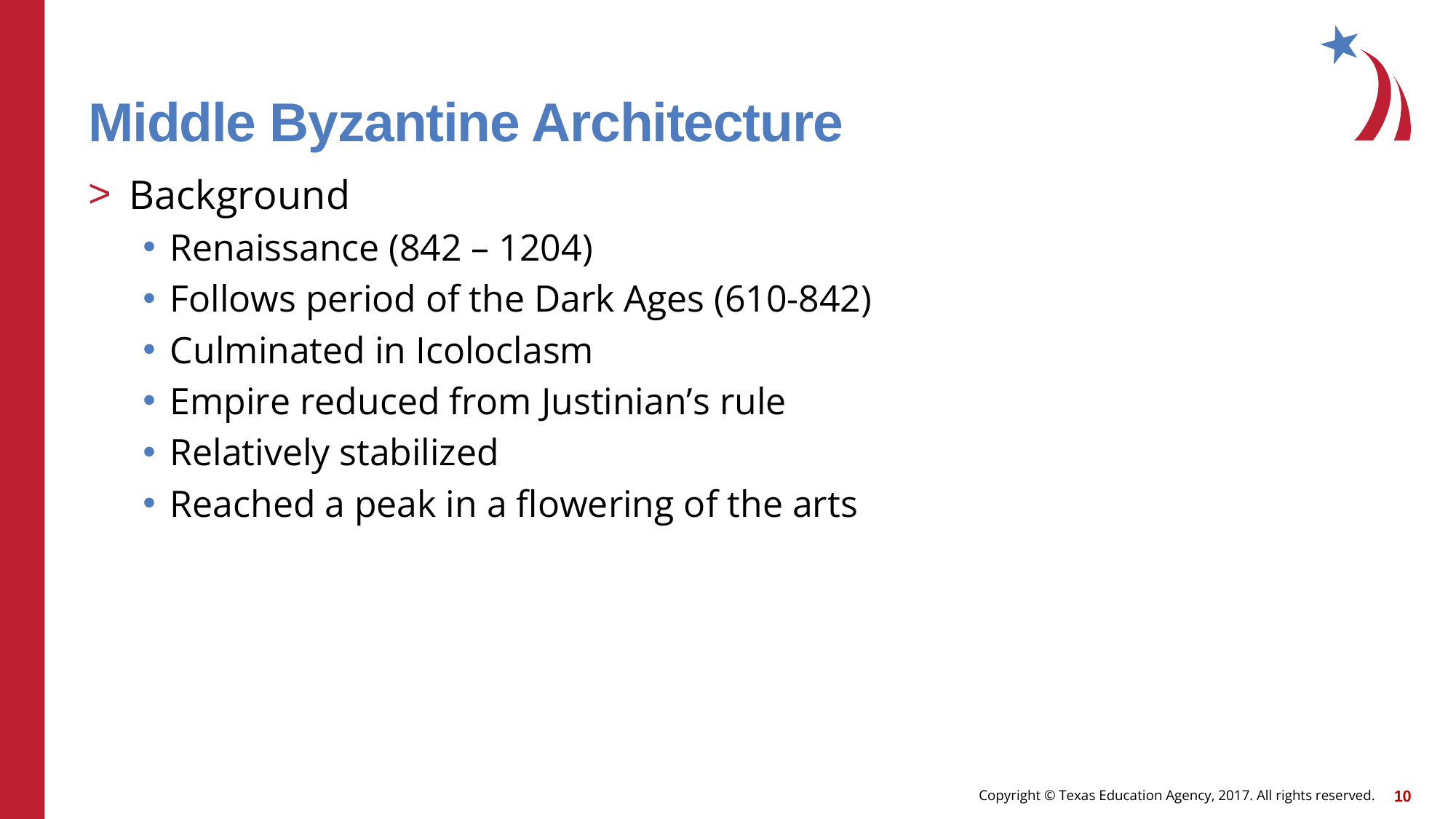

# Middle Byzantine Architecture
Background
Renaissance (842 – 1204)
Follows period of the Dark Ages (610-842)
Culminated in Icoloclasm
Empire reduced from Justinian’s rule
Relatively stabilized
Reached a peak in a flowering of the arts